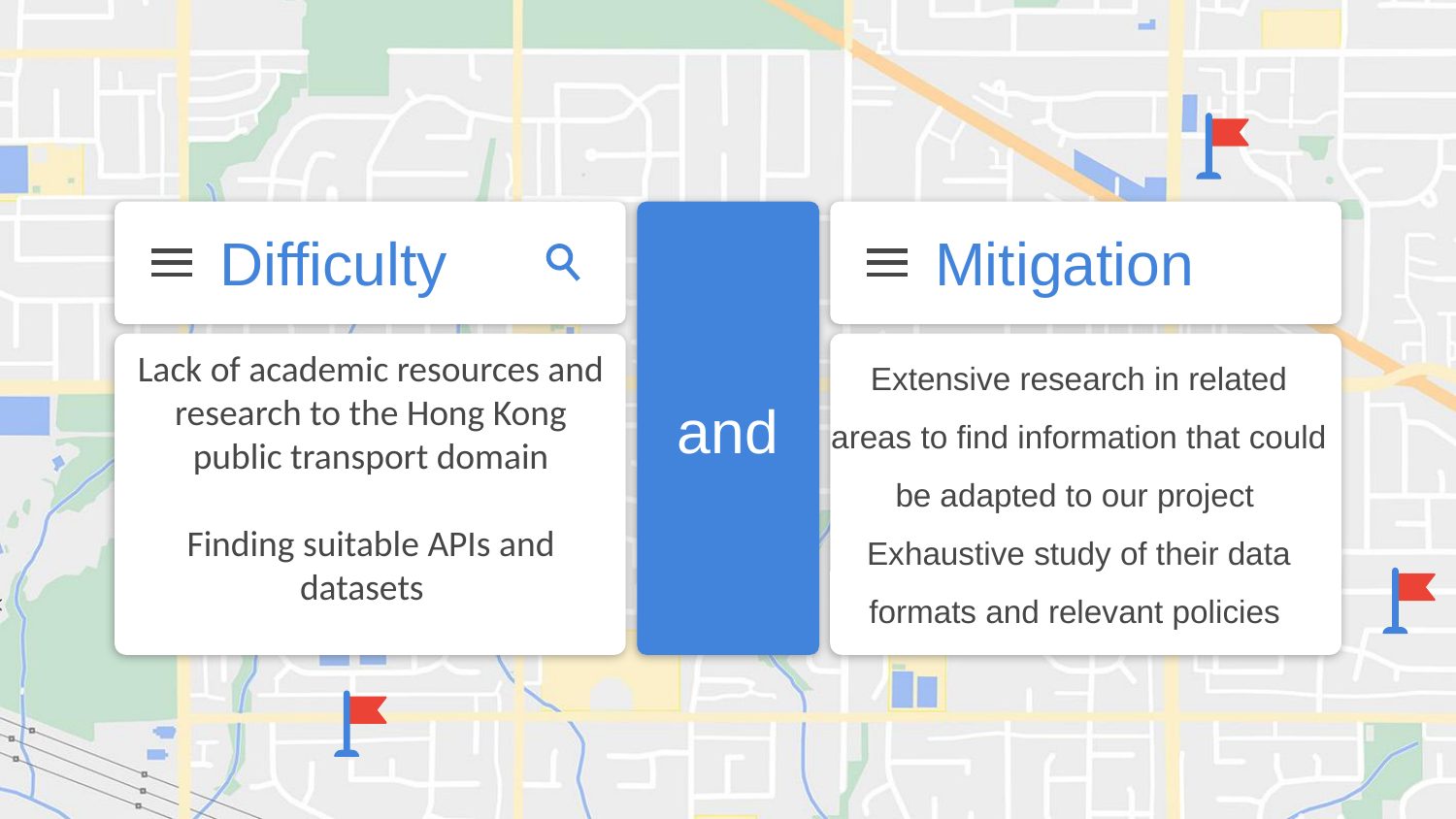

Difficulty
Mitigation
Extensive research in related areas to find information that could be adapted to our project
Exhaustive study of their data formats and relevant policies
Lack of academic resources and research to the Hong Kong public transport domain

Finding suitable APIs and datasets
and